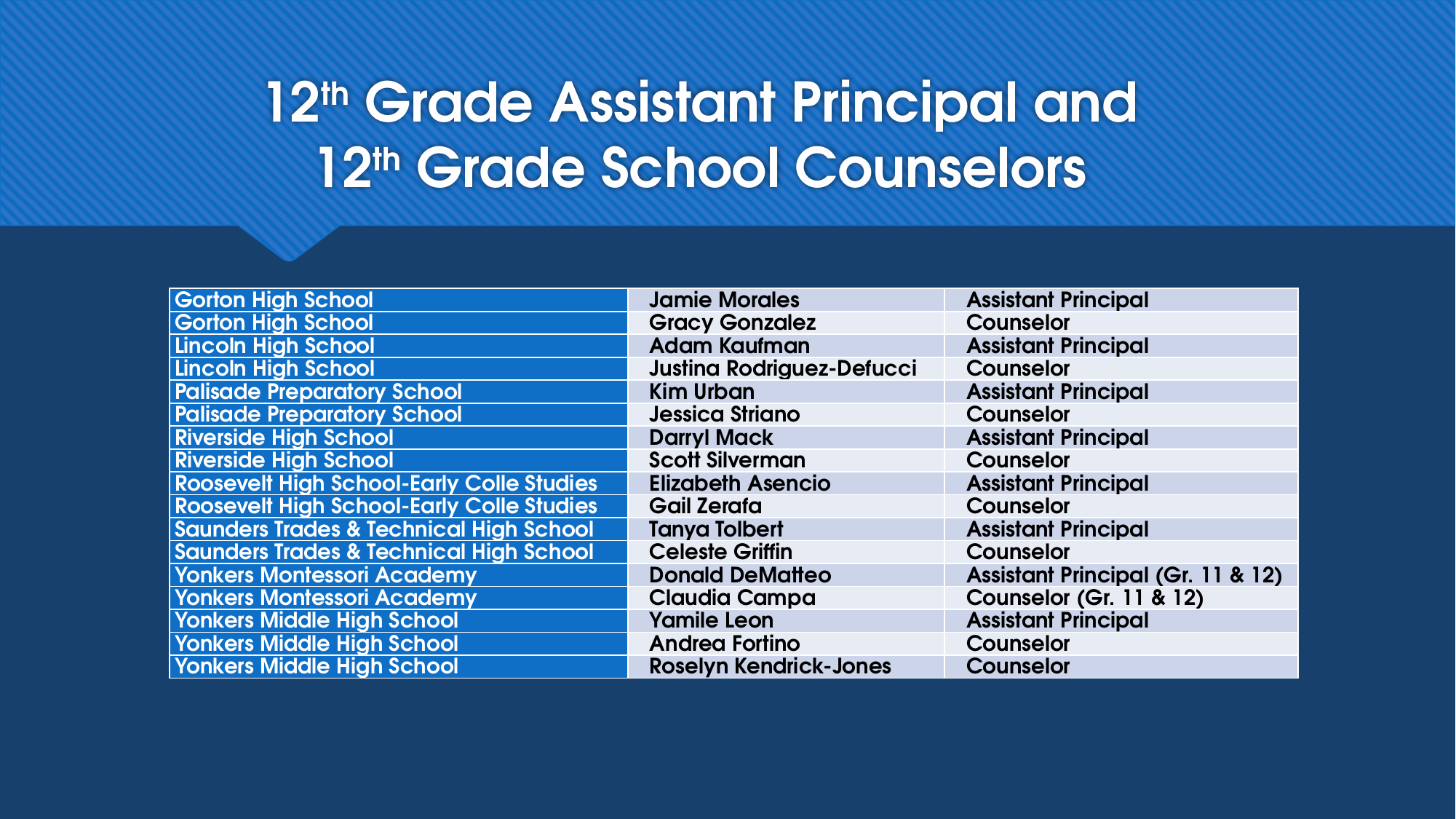

# 12th Grade Assistant Principal and 12th Grade School Counselors
| Gorton High School | Jamie Morales | Assistant Principal |
| --- | --- | --- |
| Gorton High School | Gracy Gonzalez | Counselor |
| Lincoln High School | Adam Kaufman | Assistant Principal |
| Lincoln High School | Justina Rodriguez-Defucci | Counselor |
| Palisade Preparatory School | Kim Urban | Assistant Principal |
| Palisade Preparatory School | Jessica Striano | Counselor |
| Riverside High School | Darryl Mack | Assistant Principal |
| Riverside High School | Scott Silverman | Counselor |
| Roosevelt High School-Early Colle Studies | Elizabeth Asencio | Assistant Principal |
| Roosevelt High School-Early Colle Studies | Gail Zerafa | Counselor |
| Saunders Trades & Technical High School | Tanya Tolbert | Assistant Principal |
| Saunders Trades & Technical High School | Celeste Griffin | Counselor |
| Yonkers Montessori Academy | Donald DeMatteo | Assistant Principal (Gr. 11 & 12) |
| Yonkers Montessori Academy | Claudia Campa | Counselor (Gr. 11 & 12) |
| Yonkers Middle High School | Yamile Leon | Assistant Principal |
| Yonkers Middle High School | Andrea Fortino | Counselor |
| Yonkers Middle High School | Roselyn Kendrick-Jones | Counselor |